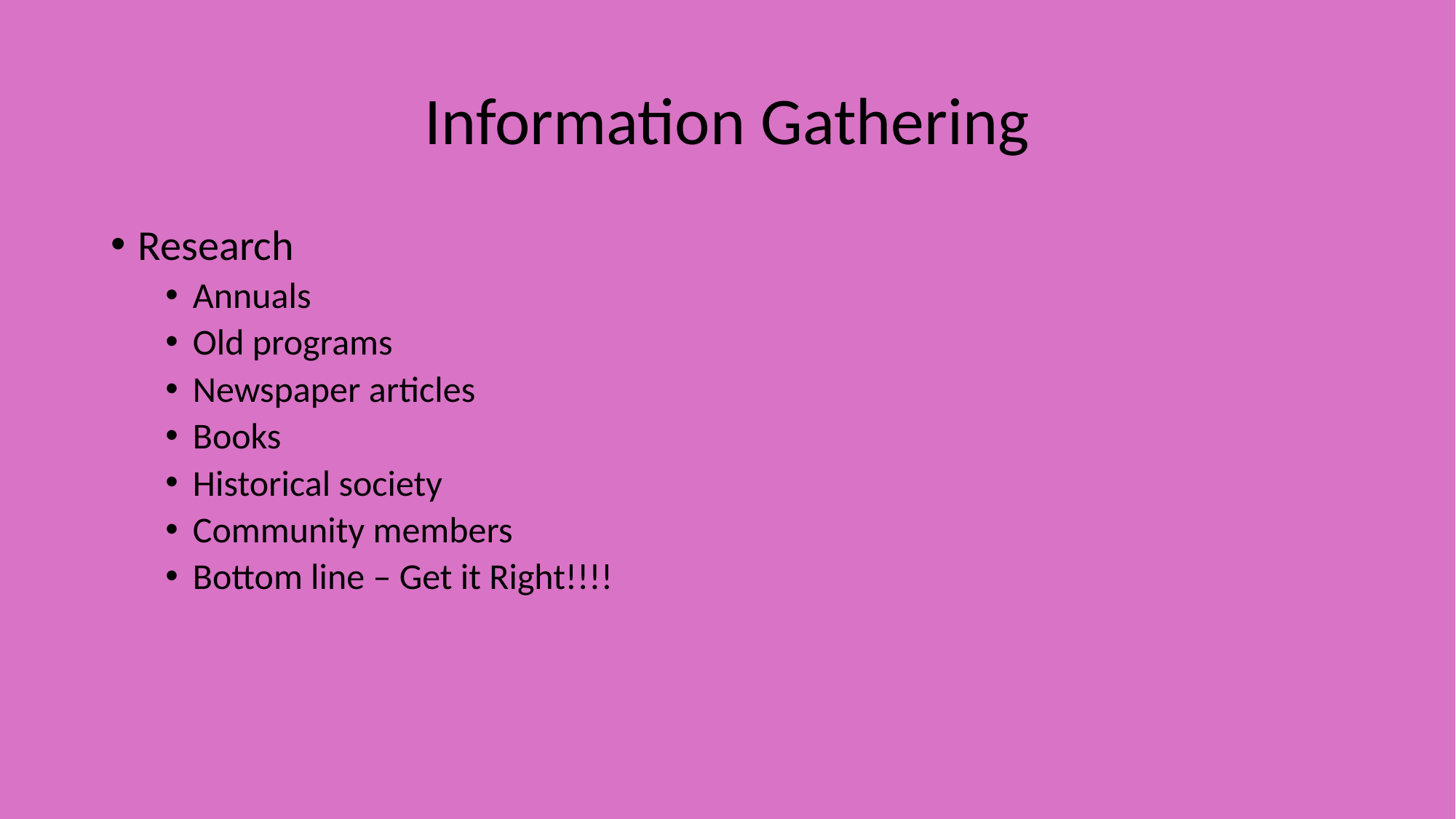

# Information Gathering
Research
Annuals
Old programs
Newspaper articles
Books
Historical society
Community members
Bottom line – Get it Right!!!!